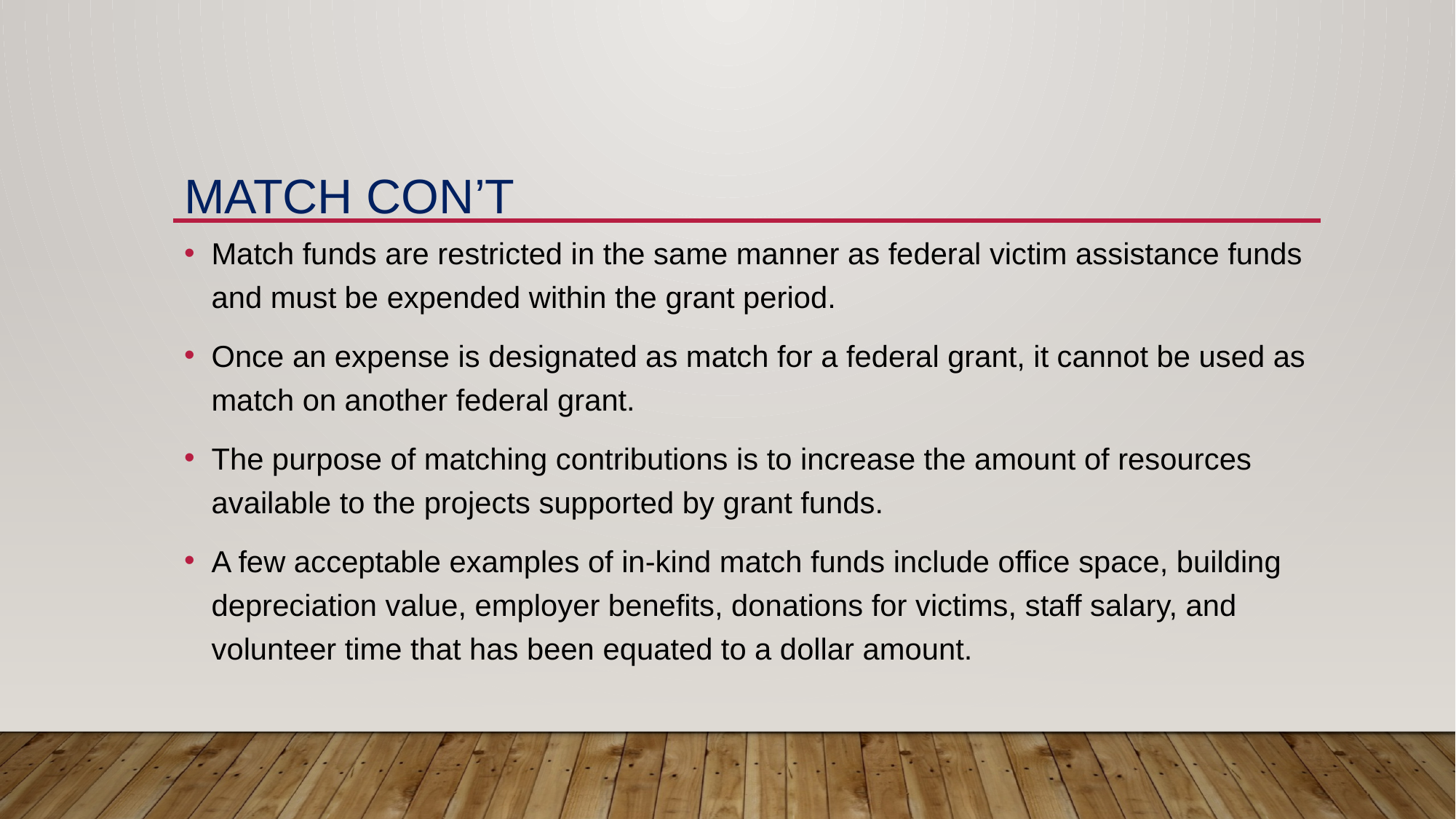

# Match con’t
Match funds are restricted in the same manner as federal victim assistance funds and must be expended within the grant period.
Once an expense is designated as match for a federal grant, it cannot be used as match on another federal grant.
The purpose of matching contributions is to increase the amount of resources available to the projects supported by grant funds.
A few acceptable examples of in-kind match funds include office space, building depreciation value, employer benefits, donations for victims, staff salary, and volunteer time that has been equated to a dollar amount.